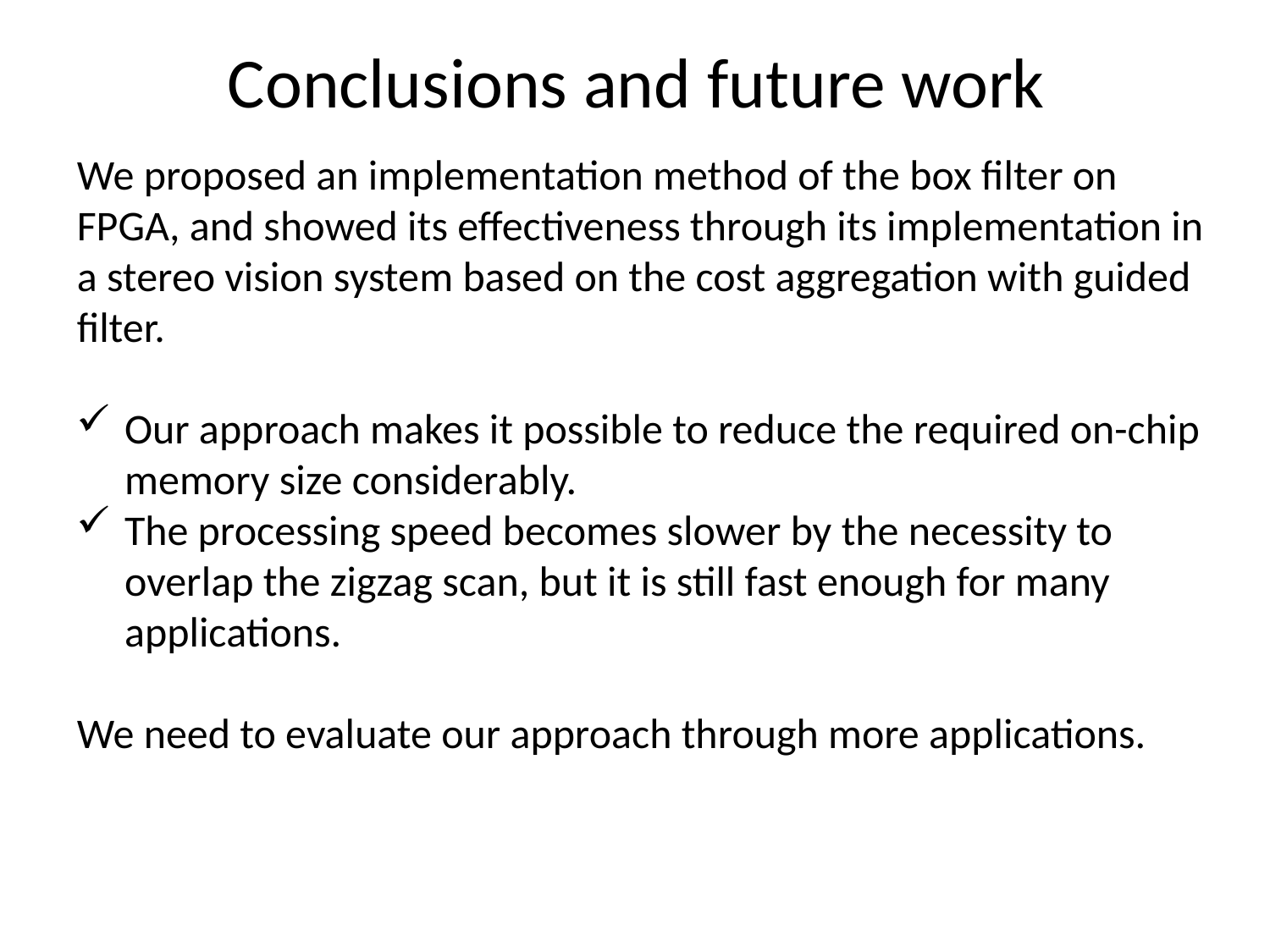

# Conclusions and future work
We proposed an implementation method of the box filter on FPGA, and showed its effectiveness through its implementation in a stereo vision system based on the cost aggregation with guided filter.

Our approach makes it possible to reduce the required on-chip memory size considerably.
The processing speed becomes slower by the necessity to overlap the zigzag scan, but it is still fast enough for many applications.

We need to evaluate our approach through more applications.